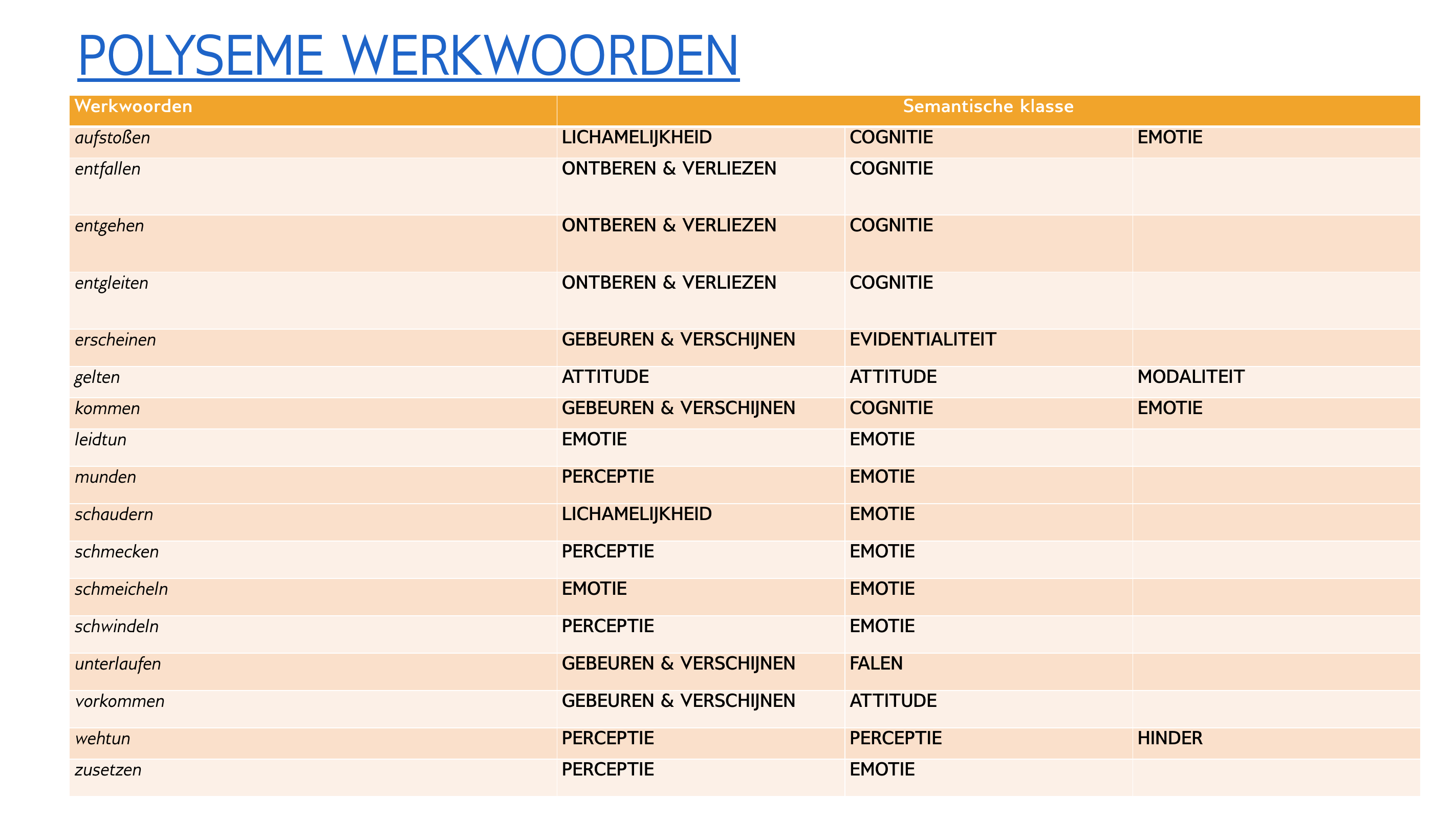

# Polyseme werkwoorden
| Werkwoorden | Semantische klasse |  |  |
| --- | --- | --- | --- |
| aufstoßen | lichamelijkheid | cognitie | emotie |
| entfallen | ontberen & verliezen | cognitie |  |
| entgehen | ontberen & verliezen | cognitie |  |
| entgleiten | ontberen & verliezen | cognitie |  |
| erscheinen | gebeuren & verschijnen | evidentialiteit |  |
| gelten | attitude | attitude | modaliteit |
| kommen | gebeuren & verschijnen | cognitie | emotie |
| leidtun | emotie | emotie |  |
| munden | perceptie | emotie |  |
| schaudern | lichamelijkheid | emotie |  |
| schmecken | perceptie | emotie |  |
| schmeicheln | emotie | emotie |  |
| schwindeln | perceptie | emotie |  |
| unterlaufen | gebeuren & verschijnen | falen |  |
| vorkommen | gebeuren & verschijnen | attitude |  |
| wehtun | perceptie | perceptie | hinder |
| zusetzen | perceptie | emotie |  |

12